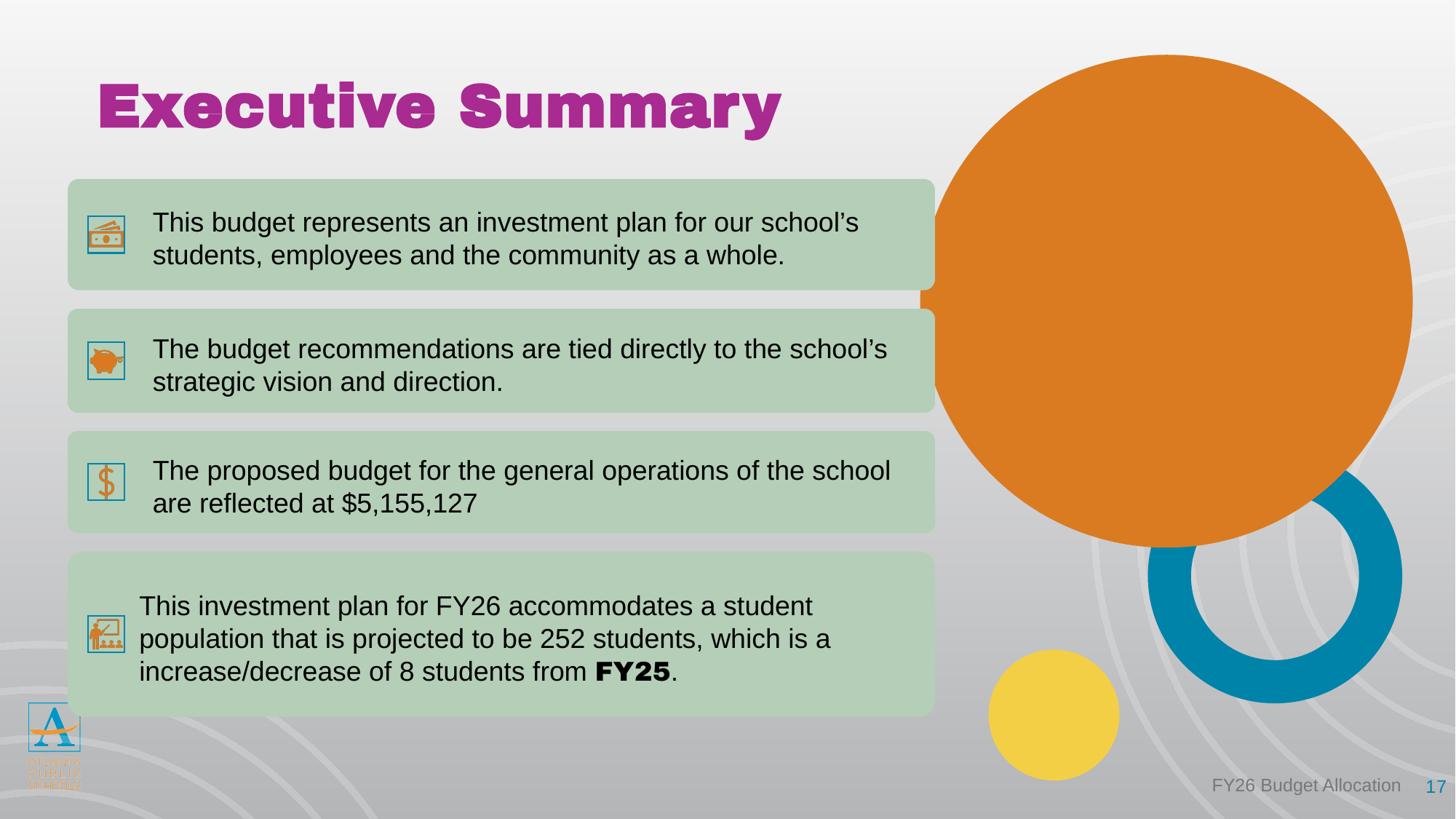

# Executive Summary
This budget represents an investment plan for our school’s students, employees and the community as a whole.
The budget recommendations are tied directly to the school’s strategic vision and direction.
The proposed budget for the general operations of the school are reflected at $5,155,127
This investment plan for FY26 accommodates a student population that is projected to be 252 students, which is a increase/decrease of 8 students from FY25.
17